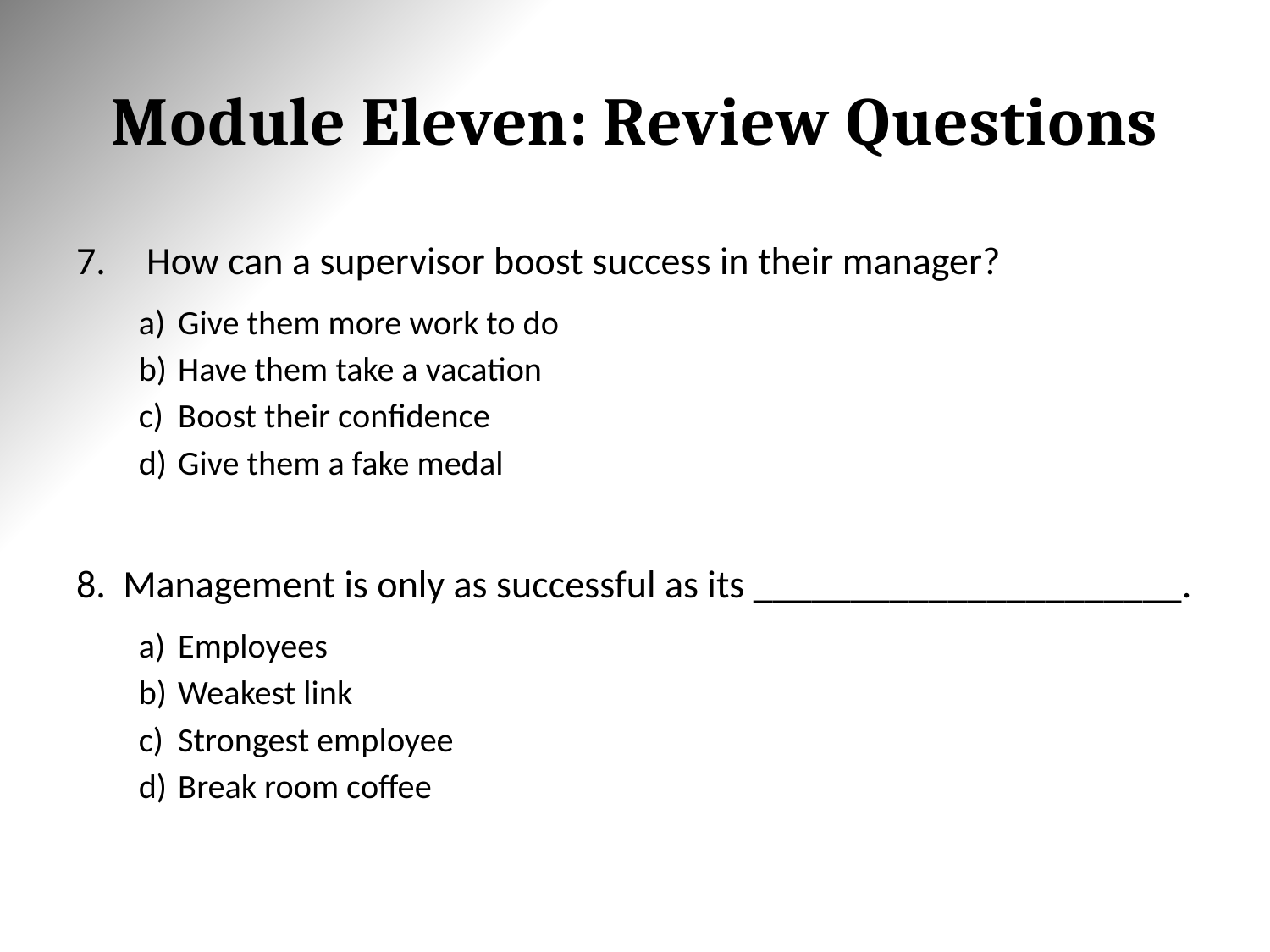

# Module Eleven: Review Questions
How can a supervisor boost success in their manager?
Give them more work to do
Have them take a vacation
Boost their confidence
Give them a fake medal

Management is only as successful as its ______________________.
Employees
Weakest link
Strongest employee
Break room coffee